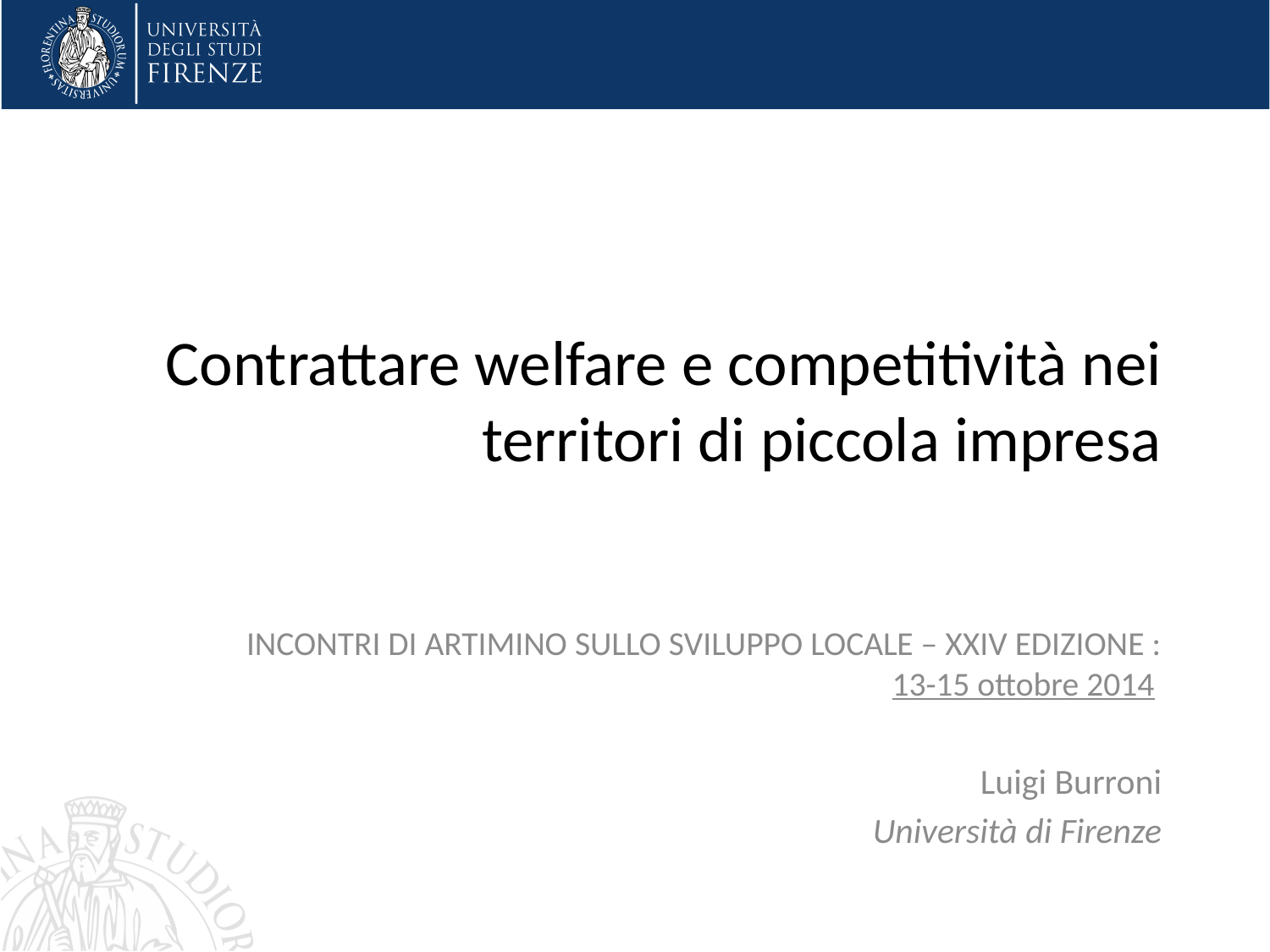

# Contrattare welfare e competitività nei territori di piccola impresa
INCONTRI DI ARTIMINO SULLO SVILUPPO LOCALE – XXIV EDIZIONE : 13-15 ottobre 2014

Luigi Burroni
Università di Firenze